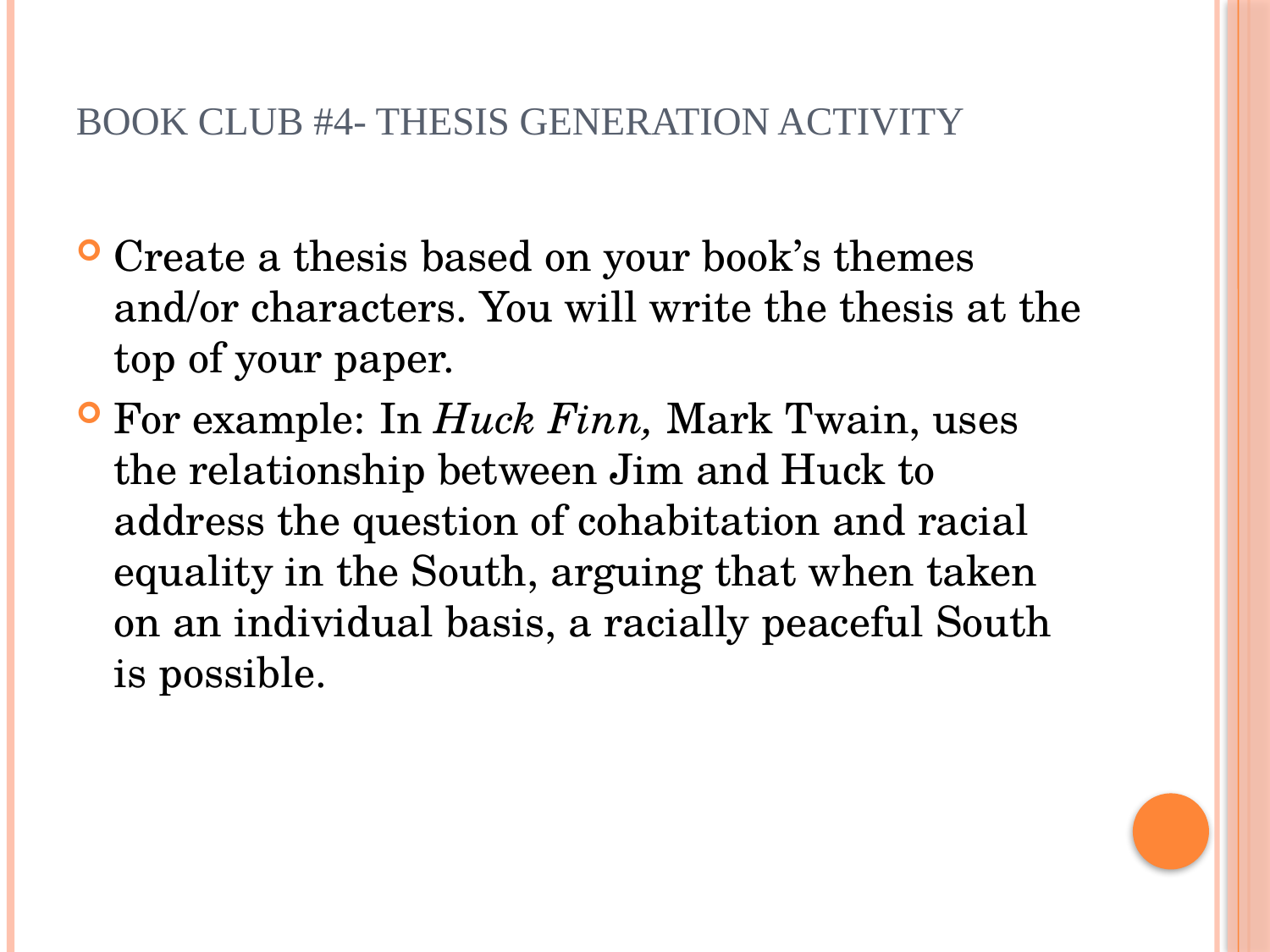

# Book Club #4- Thesis Generation Activity
Create a thesis based on your book’s themes and/or characters. You will write the thesis at the top of your paper.
For example: In Huck Finn, Mark Twain, uses the relationship between Jim and Huck to address the question of cohabitation and racial equality in the South, arguing that when taken on an individual basis, a racially peaceful South is possible.